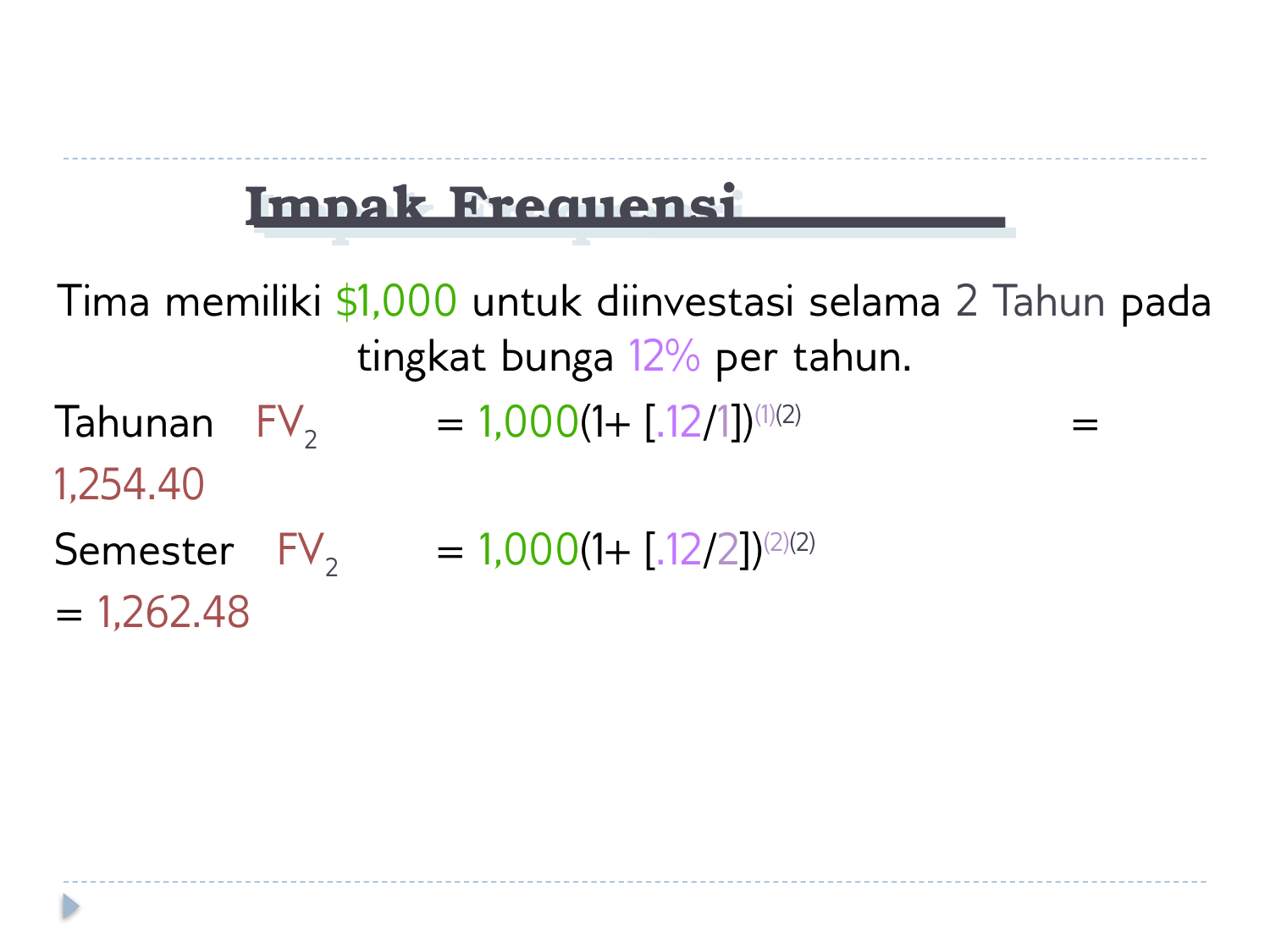

# Impak Frequensi

Tima memiliki $1,000 untuk diinvestasi selama 2 Tahun pada tingkat bunga 12% per tahun.
Tahunan   FV2 	= 1,000(1+ [.12/1])(1)(2) 	         		= 1,254.40
Semester   FV2 	= 1,000(1+ [.12/2])(2)(2) 	         		= 1,262.48